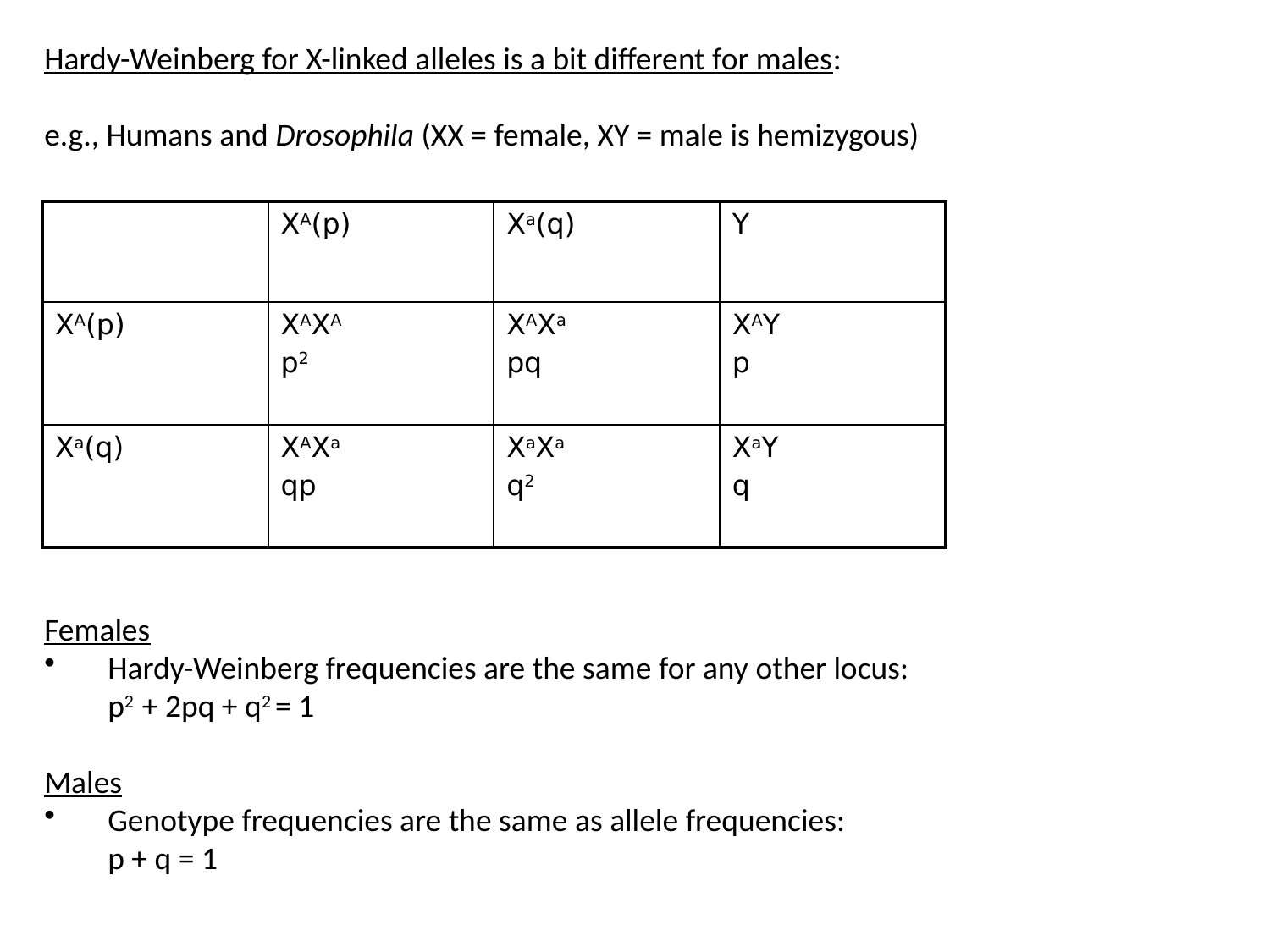

Hardy-Weinberg for X-linked alleles is a bit different for males:

e.g., Humans and Drosophila (XX = female, XY = male is hemizygous)

Females
Hardy-Weinberg frequencies are the same for any other locus:
	p2  + 2pq + q2 = 1

Males
Genotype frequencies are the same as allele frequencies:
	p + q = 1
|  | XA(p) | Xa(q) | Y |
| --- | --- | --- | --- |
| XA(p) | XAXA p2 | XAXa pq | XAY p |
| Xa(q) | XAXa qp | XaXa q2 | XaY q |